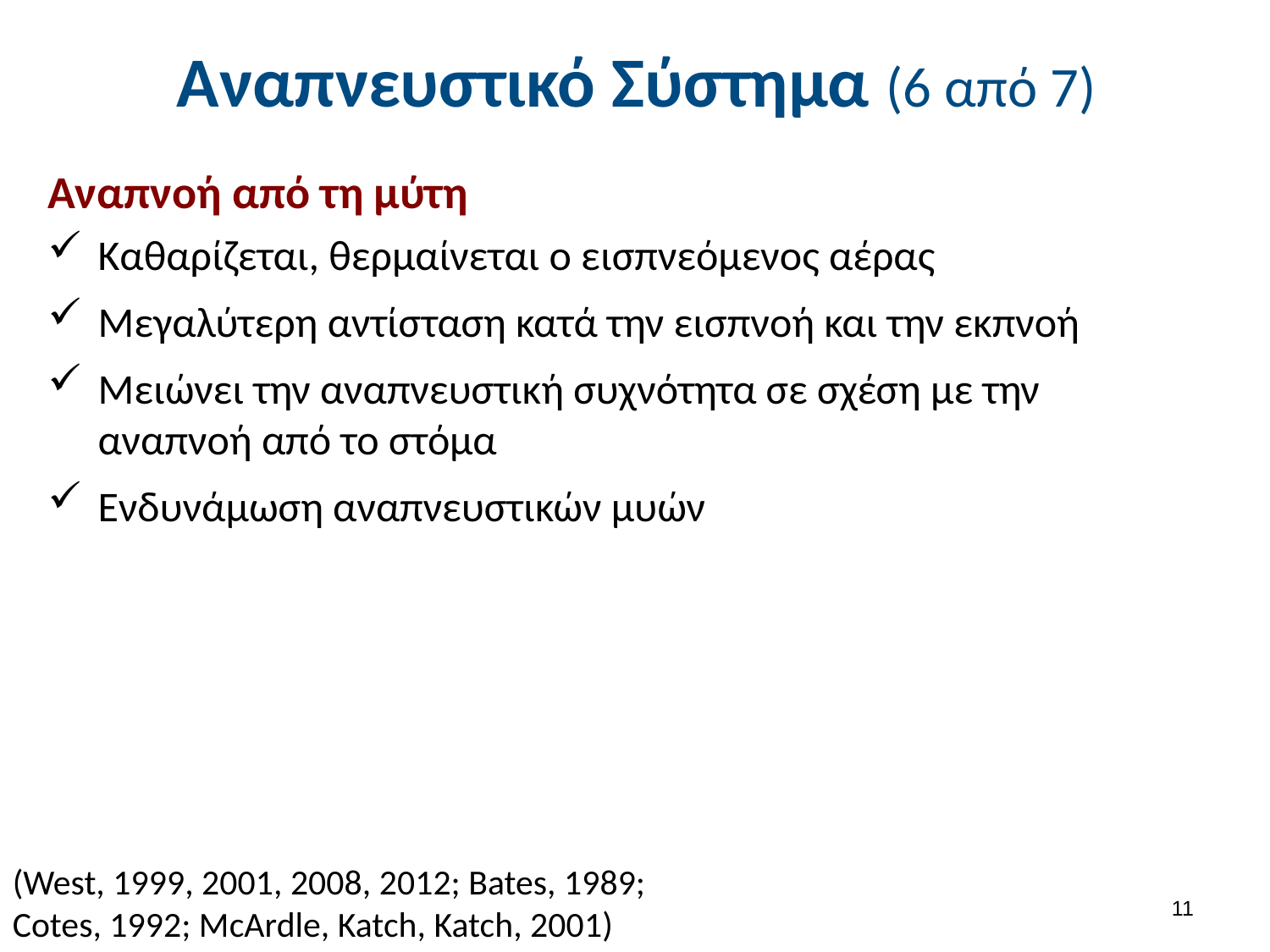

# Αναπνευστικό Σύστημα (6 από 7)
Αναπνοή από τη μύτη
Καθαρίζεται, θερμαίνεται ο εισπνεόμενος αέρας
Μεγαλύτερη αντίσταση κατά την εισπνοή και την εκπνοή
Μειώνει την αναπνευστική συχνότητα σε σχέση με την αναπνοή από το στόμα
Ενδυνάμωση αναπνευστικών μυών
(West, 1999, 2001, 2008, 2012; Bates, 1989; Cotes, 1992; McArdle, Katch, Katch, 2001)
11